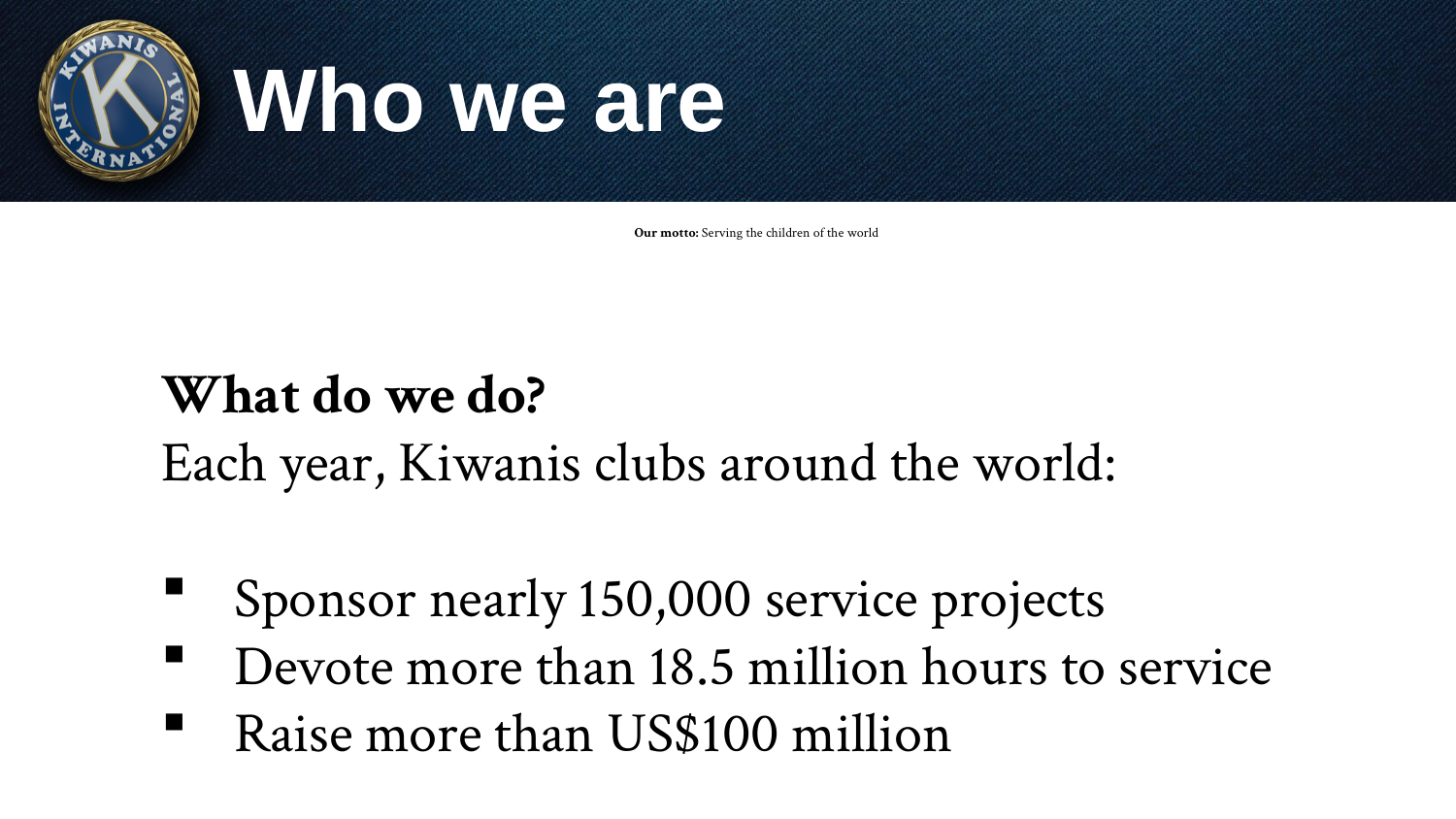

# Who we are
Our motto: Serving the children of the world

What do we do?
Each year, Kiwanis clubs around the world:
Sponsor nearly 150,000 service projects
Devote more than 18.5 million hours to service
Raise more than US$100 million